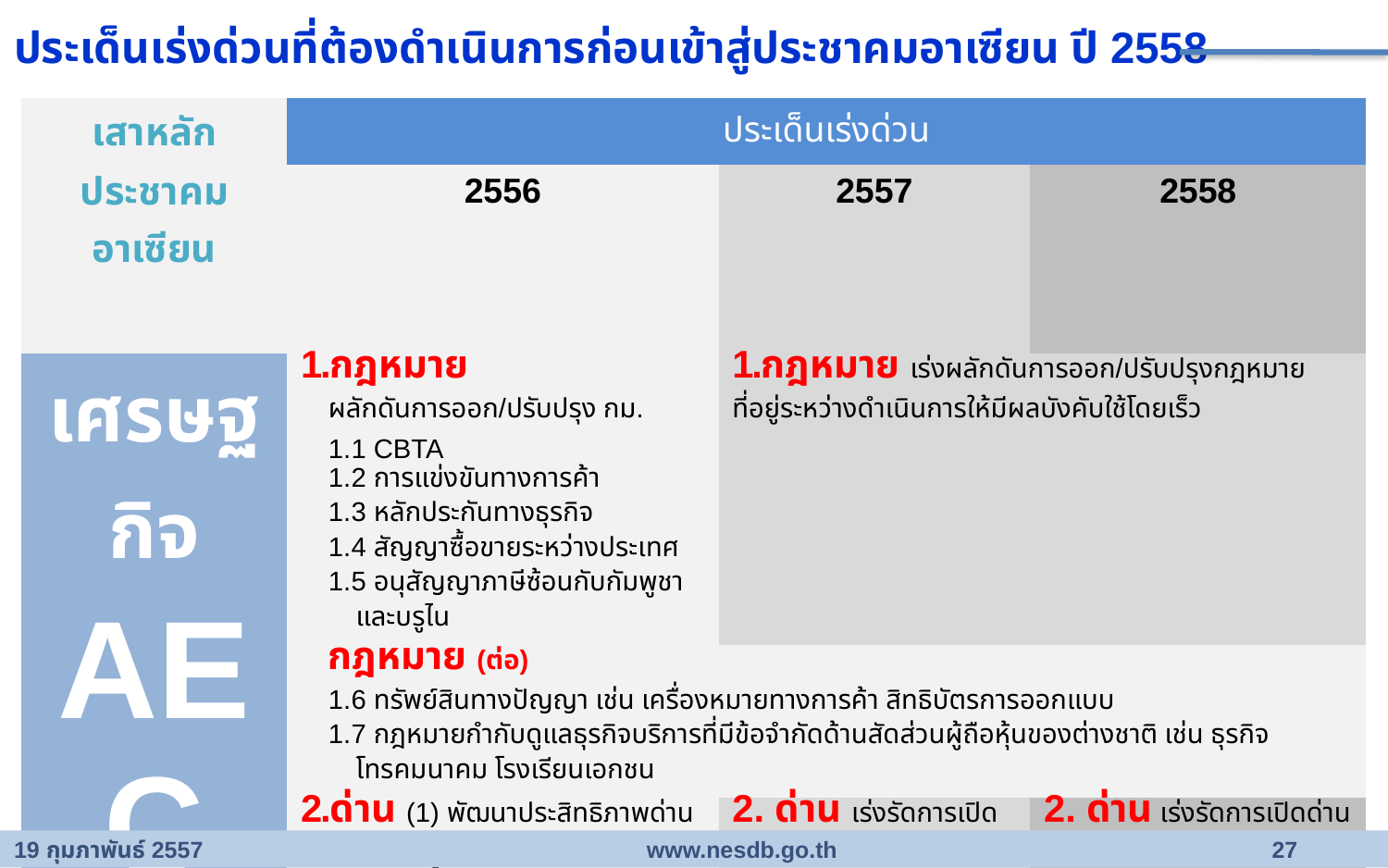

# ประเด็นเร่งด่วนที่ต้องดำเนินการก่อนเข้าสู่ประชาคมอาเซียน ปี 2558
| เสาหลัก ประชาคมอาเซียน | ประเด็นเร่งด่วน |  |  |
| --- | --- | --- | --- |
|  | 2556 | 2557 | 2558 |
| เศรษฐกิจ AEC | กฎหมาย ผลักดันการออก/ปรับปรุง กม. 1.1 CBTA 1.2 การแข่งขันทางการค้า 1.3 หลักประกันทางธุรกิจ 1.4 สัญญาซื้อขายระหว่างประเทศ 1.5 อนุสัญญาภาษีซ้อนกับกัมพูชาและบรูไน | กฎหมาย เร่งผลักดันการออก/ปรับปรุงกฎหมาย ที่อยู่ระหว่างดำเนินการให้มีผลบังคับใช้โดยเร็ว |  |
|  | กฎหมาย (ต่อ) 1.6 ทรัพย์สินทางปัญญา เช่น เครื่องหมายทางการค้า สิทธิบัตรการออกแบบ 1.7 กฎหมายกำกับดูแลธุรกิจบริการที่มีข้อจำกัดด้านสัดส่วนผู้ถือหุ้นของต่างชาติ เช่น ธุรกิจโทรคมนาคม โรงเรียนเอกชน |  |  |
|  | ด่าน (1) พัฒนาประสิทธิภาพด่านที่เป็นประตูเชื่อมโยงการค้าอาเซียน 8 ด่าน (แม่สาย แม่สอด เชียงของ หนองคาย มุกดาหาร อรัญประเทศ ปาดังเบซาร์ และสะเดา) (2) เร่งรัดการจัดทำความตกลงการขนส่งสินค้าข้ามแดน (นครพนม) | 2. ด่าน เร่งรัดการเปิดด่านถาวรที่มีศักยภาพในอนาคต (บ้านพุน้ำร้อน) National Single Window เชื่อมโยงข้อมูลระหว่าง NSW กับระบบภายในของหน่วยงานราชการ | 2. ด่าน เร่งรัดการเปิดด่านถาวรที่มีศักยภาพในอนาคต (บ้านพุน้ำร้อน) National Single Window เชื่อมโยงข้อมูลระหว่าง NSW กับระบบภายในของหน่วยงานราชการ |
|  | 3. National Single Window เชื่อมโยงข้อมูลระหว่าง NSW กับระบบภายในของหน่วยงานราชการ |  |  |
27
19 กุมภาพันธ์ 2557	www.nesdb.go.th	27